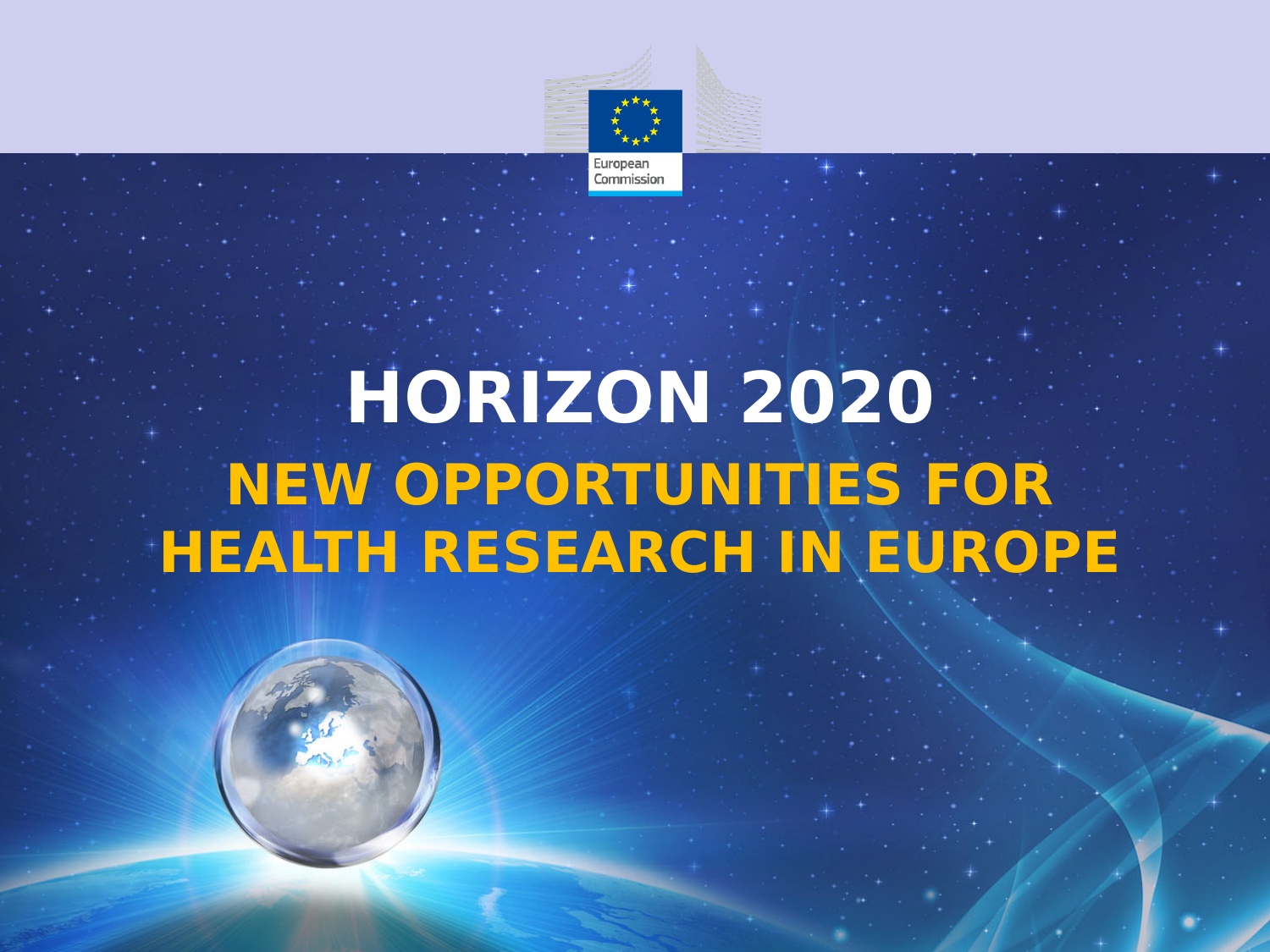

# HORIZON 2020
New Opportunities for Health Research in Europe